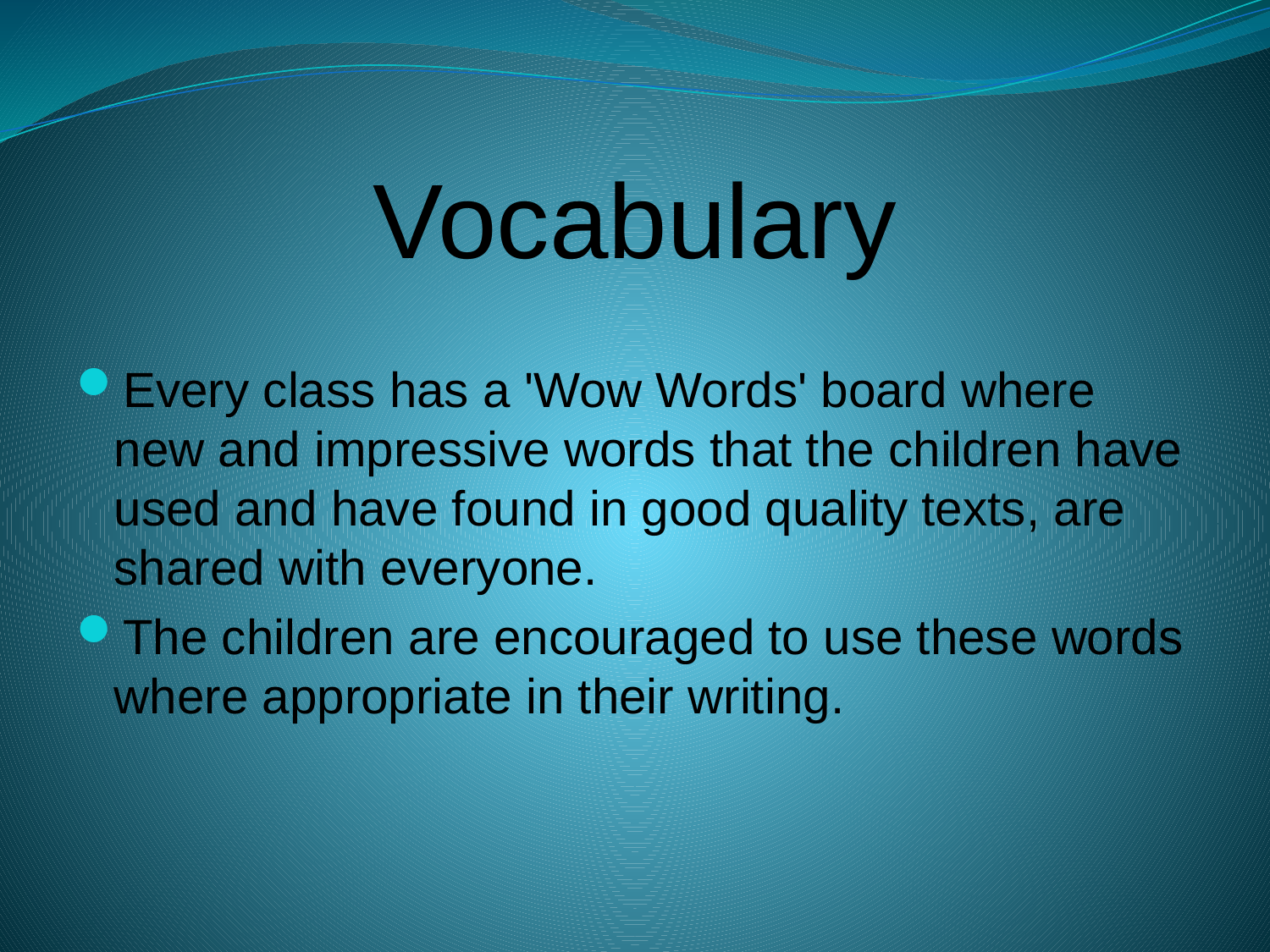

Vocabulary

Every class has a 'Wow Words' board where new and impressive words that the children have used and have found in good quality texts, are shared with everyone.
The children are encouraged to use these words where appropriate in their writing.